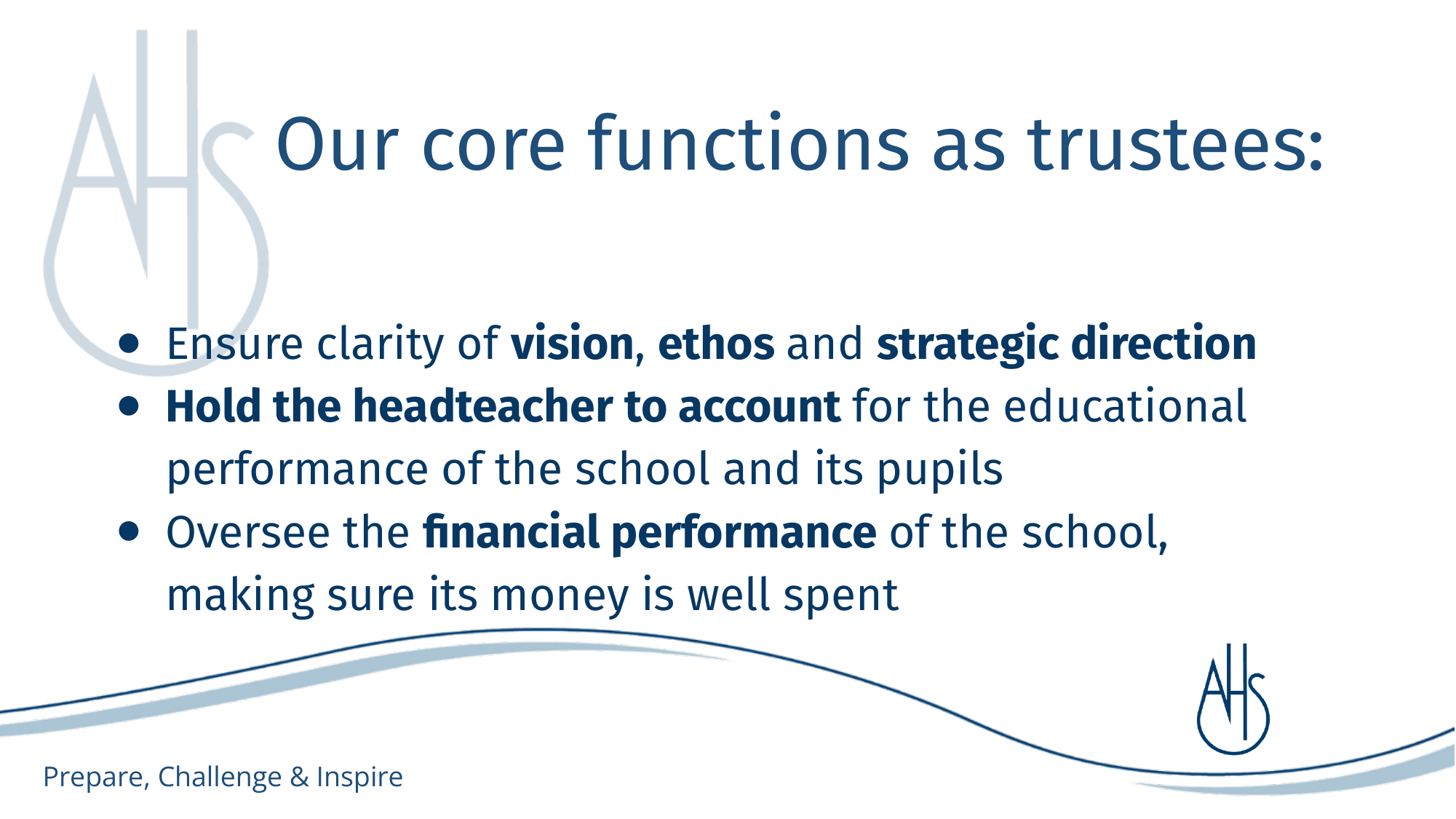

# Our core functions as trustees:
Ensure clarity of vision, ethos and strategic direction
Hold the headteacher to account for the educational performance of the school and its pupils
Oversee the financial performance of the school, making sure its money is well spent